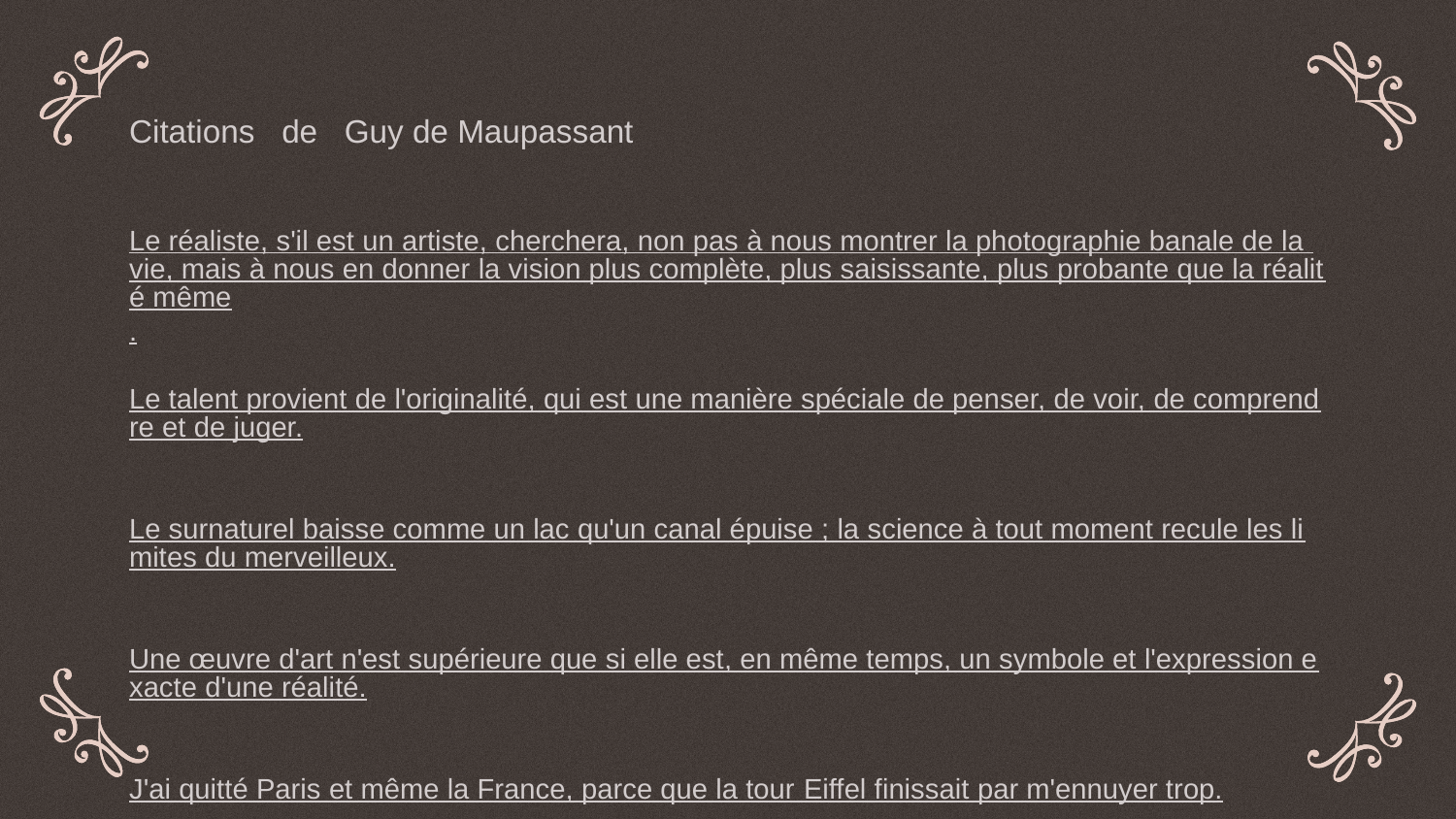

# Citations   de   Guy de Maupassant Le réaliste, s'il est un artiste, cherchera, non pas à nous montrer la photographie banale de la vie, mais à nous en donner la vision plus complète, plus saisissante, plus probante que la réalité même. Le talent provient de l'originalité, qui est une manière spéciale de penser, de voir, de comprendre et de juger. Le surnaturel baisse comme un lac qu'un canal épuise ; la science à tout moment recule les limites du merveilleux. Une œuvre d'art n'est supérieure que si elle est, en même temps, un symbole et l'expression exacte d'une réalité. J'ai quitté Paris et même la France, parce que la tour Eiffel finissait par m'ennuyer trop.